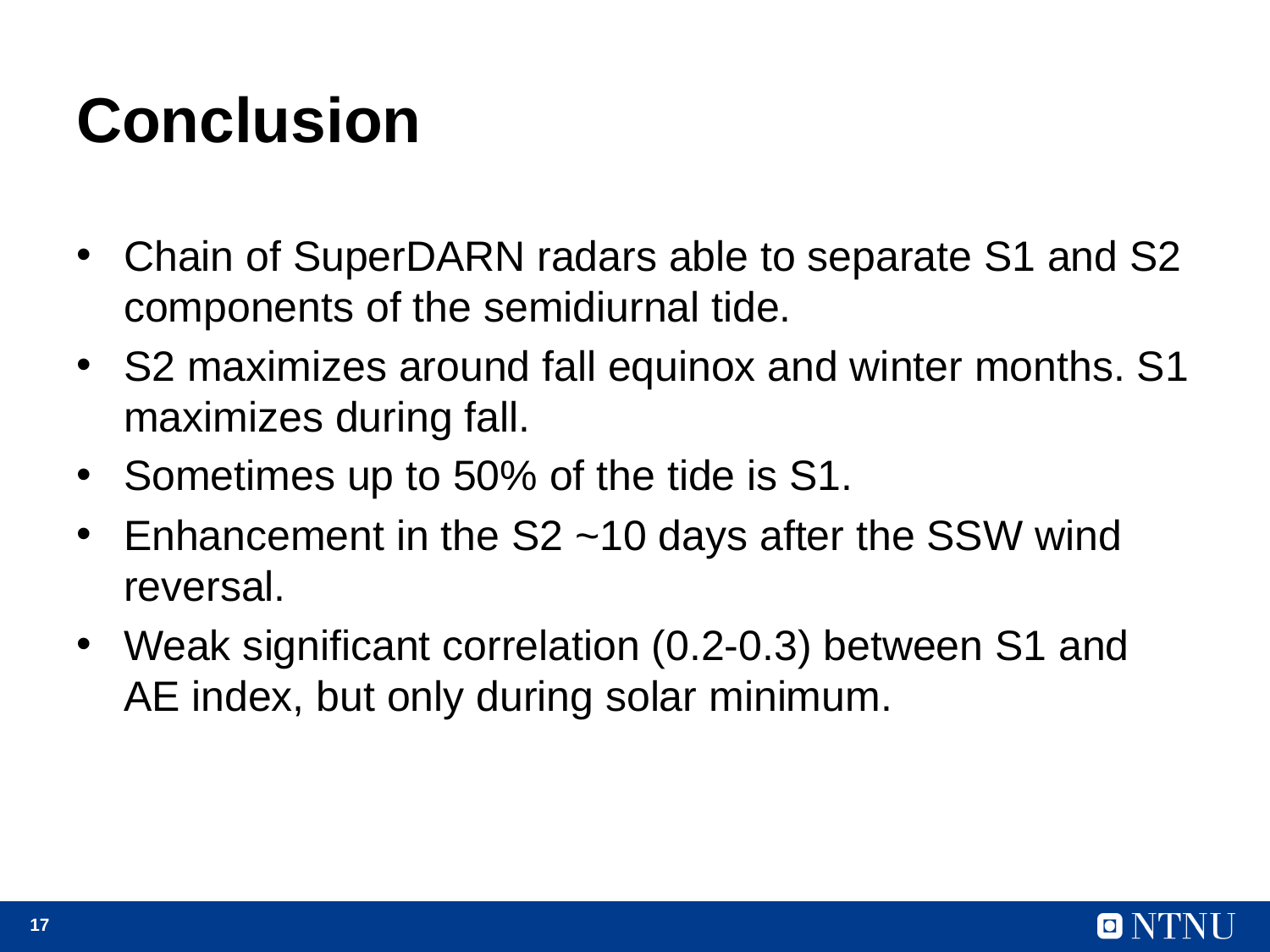

# Conclusion
Chain of SuperDARN radars able to separate S1 and S2 components of the semidiurnal tide.
S2 maximizes around fall equinox and winter months. S1 maximizes during fall.
Sometimes up to 50% of the tide is S1.
Enhancement in the S2 ~10 days after the SSW wind reversal.
Weak significant correlation (0.2-0.3) between S1 and AE index, but only during solar minimum.